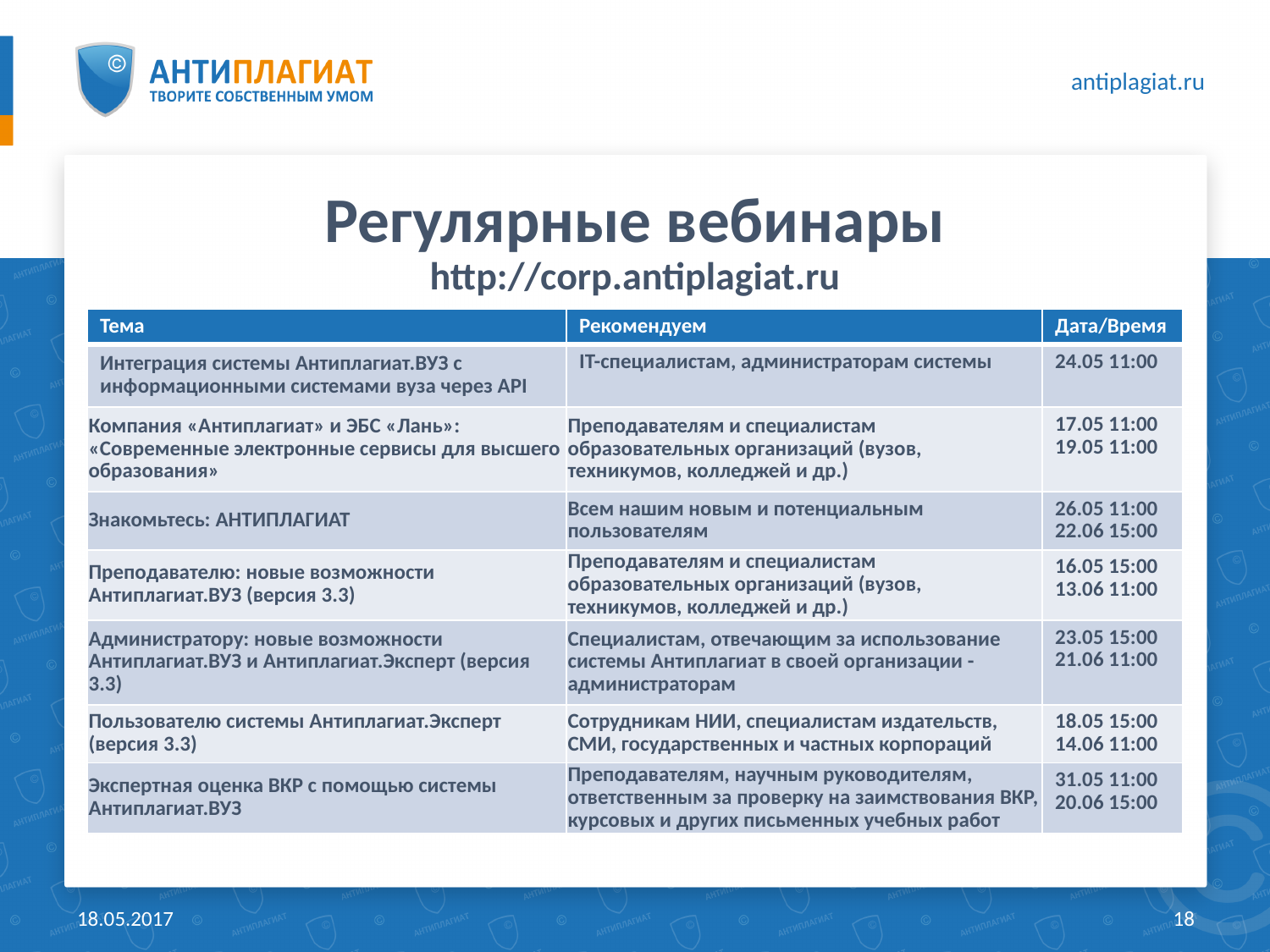

# Регулярные вебинары http://corp.antiplagiat.ru
| Тема | Рекомендуем | Дата/Время |
| --- | --- | --- |
| Интеграция системы Антиплагиат.ВУЗ с информационными системами вуза через API | IT-специалистам, администраторам системы | 24.05 11:00 |
| Компания «Антиплагиат» и ЭБС «Лань»: «Современные электронные сервисы для высшего образования» | Преподавателям и специалистам образовательных организаций (вузов, техникумов, колледжей и др.) | 17.05 11:00 19.05 11:00 |
| Знакомьтесь: АНТИПЛАГИАТ | Всем нашим новым и потенциальным пользователям | 26.05 11:00 22.06 15:00 |
| Преподавателю: новые возможности Антиплагиат.ВУЗ (версия 3.3) | Преподавателям и специалистам образовательных организаций (вузов, техникумов, колледжей и др.) | 16.05 15:00 13.06 11:00 |
| Администратору: новые возможности Антиплагиат.ВУЗ и Антиплагиат.Эксперт (версия 3.3) | Специалистам, отвечающим за использование системы Антиплагиат в своей организации - администраторам | 23.05 15:00 21.06 11:00 |
| Пользователю системы Антиплагиат.Эксперт (версия 3.3) | Сотрудникам НИИ, специалистам издательств, СМИ, государственных и частных корпораций | 18.05 15:00 14.06 11:00 |
| Экспертная оценка ВКР с помощью системы Антиплагиат.ВУЗ | Преподавателям, научным руководителям, ответственным за проверку на заимствования ВКР, курсовых и других письменных учебных работ | 31.05 11:00 20.06 15:00 |
18.05.2017
18